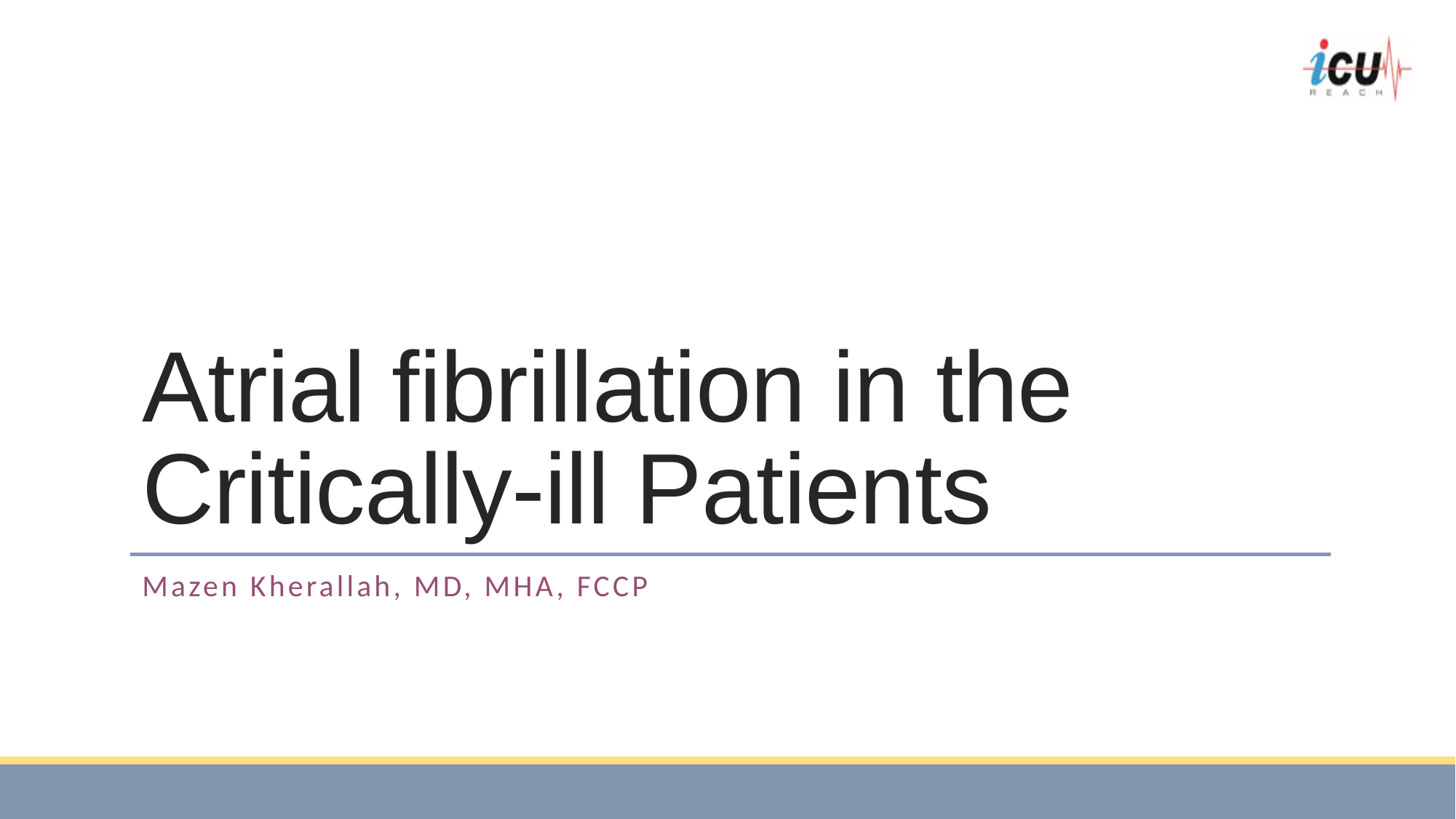

# Atrial fibrillation in the Critically-ill Patients
Mazen Kherallah, MD, MHA, FCCP